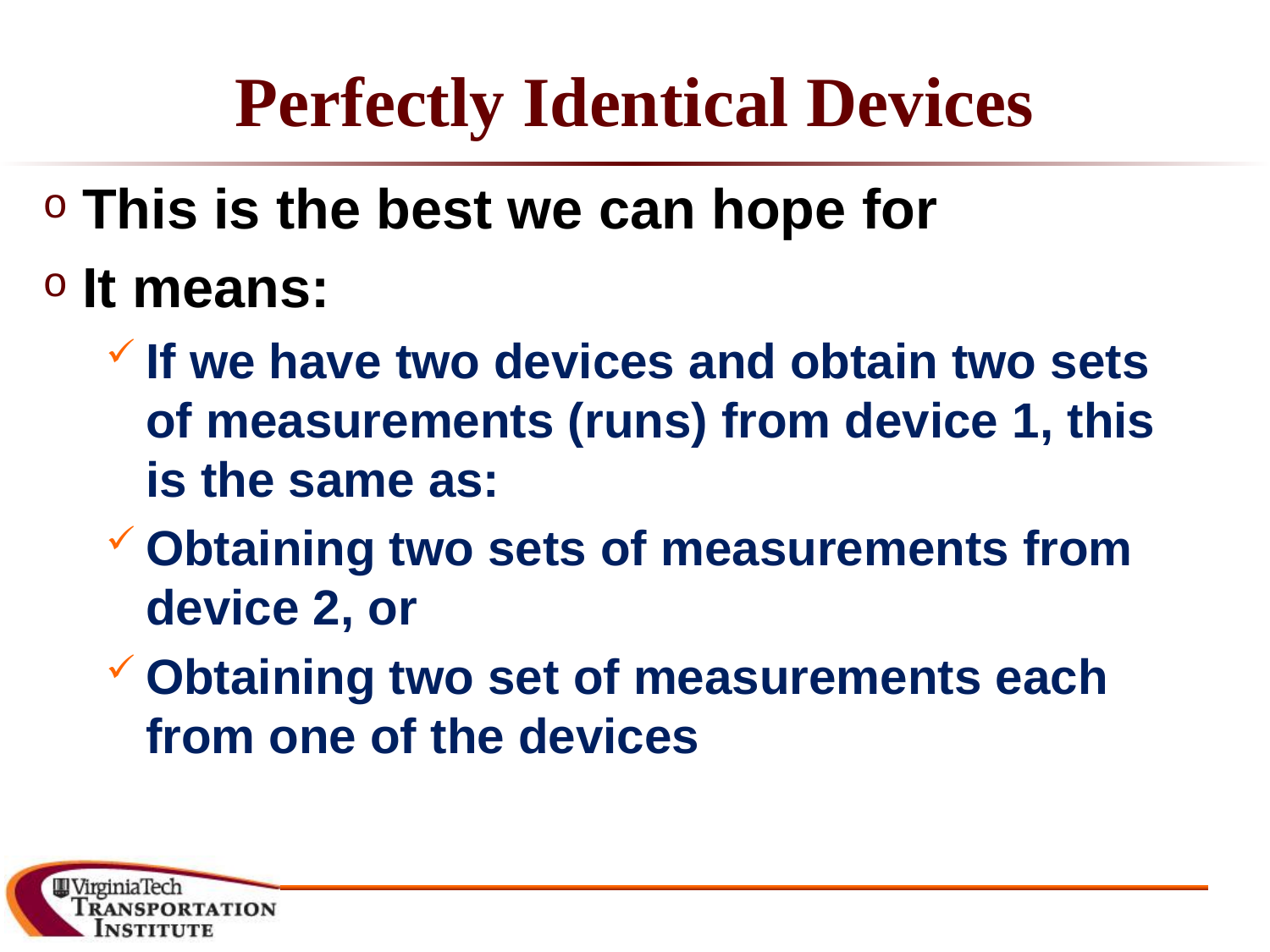

# Perfectly Identical Devices
This is the best we can hope for
It means:
If we have two devices and obtain two sets of measurements (runs) from device 1, this is the same as:
Obtaining two sets of measurements from device 2, or
Obtaining two set of measurements each from one of the devices